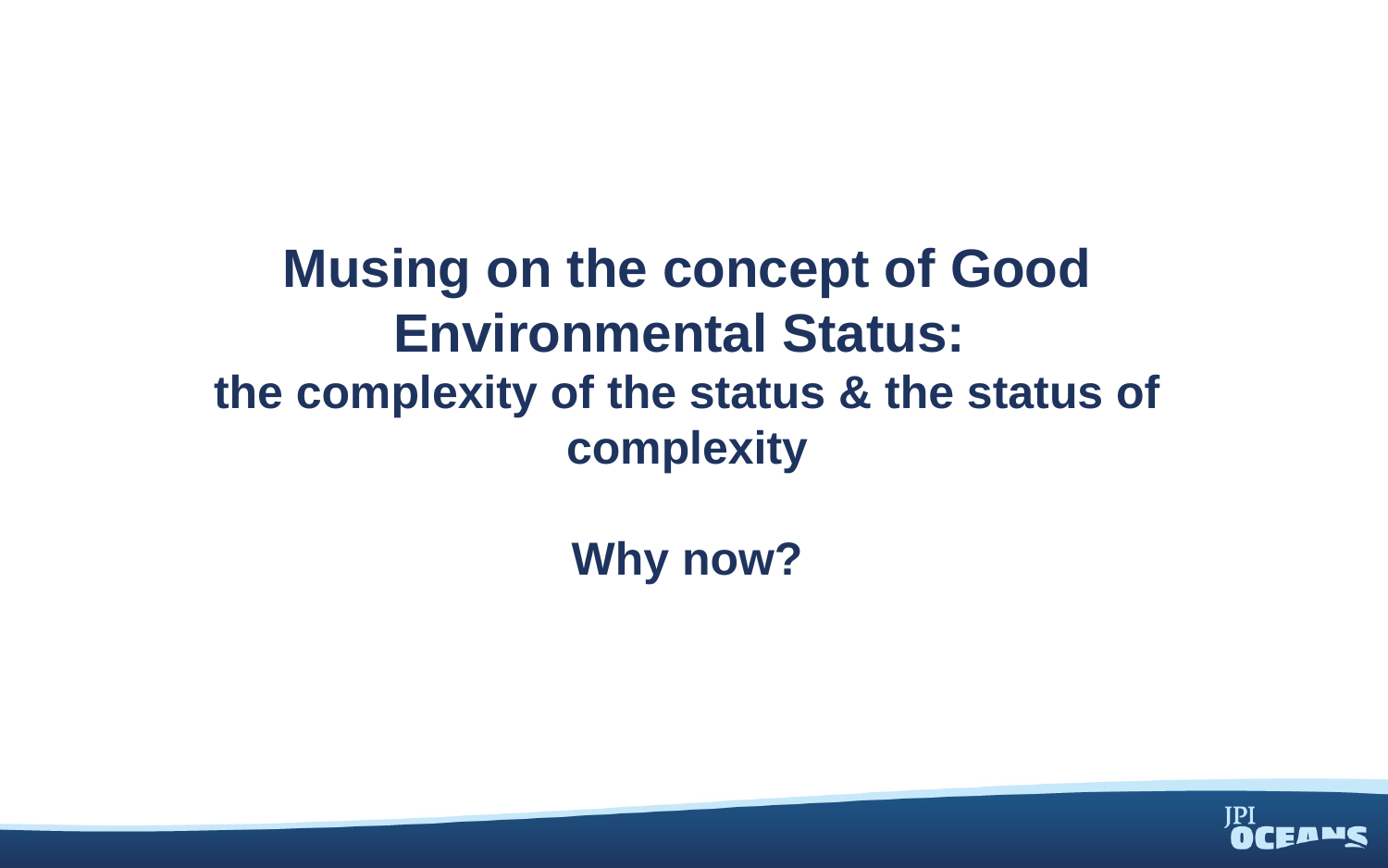

# Musing on the concept of Good Environmental Status: the complexity of the status & the status of complexity Why now?